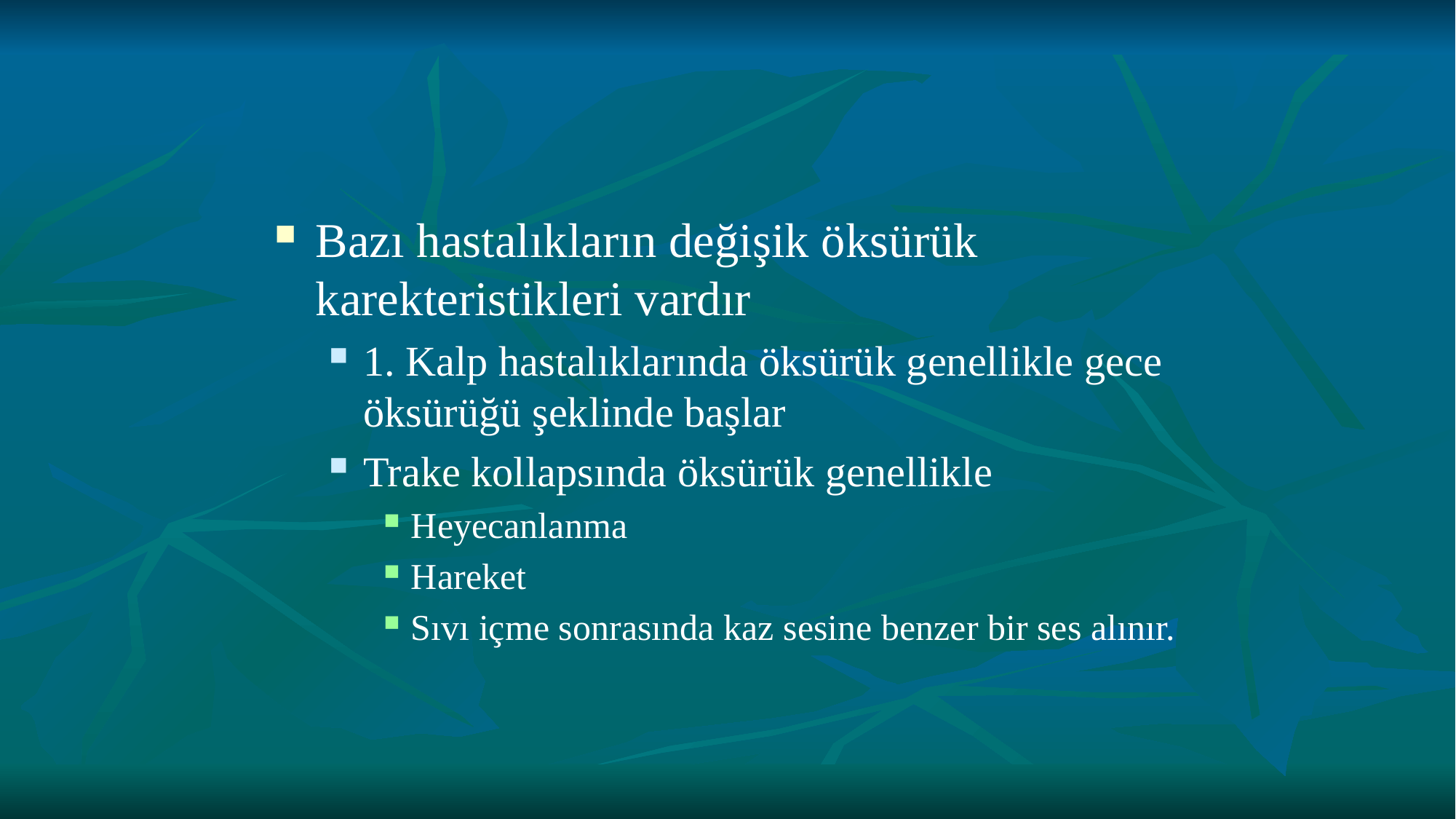

#
Bazı hastalıkların değişik öksürük karekteristikleri vardır
1. Kalp hastalıklarında öksürük genellikle gece öksürüğü şeklinde başlar
Trake kollapsında öksürük genellikle
Heyecanlanma
Hareket
Sıvı içme sonrasında kaz sesine benzer bir ses alınır.